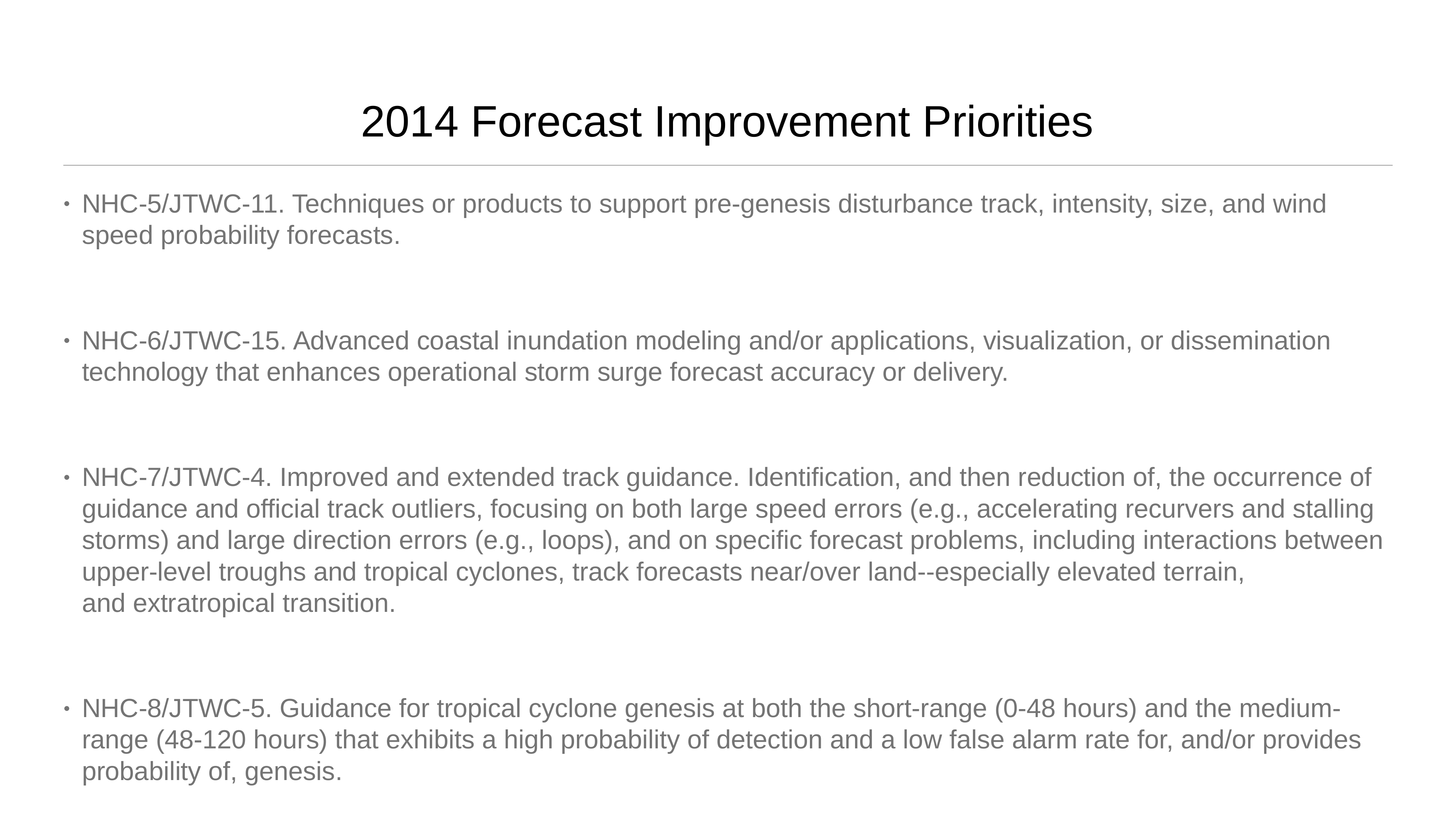

# 2014 Forecast Improvement Priorities
NHC-5/JTWC-11. Techniques or products to support pre-genesis disturbance track, intensity, size, and wind speed probability forecasts.

NHC-6/JTWC-15. Advanced coastal inundation modeling and/or applications, visualization, or dissemination technology that enhances operational storm surge forecast accuracy or delivery.

NHC-7/JTWC-4. Improved and extended track guidance. Identification, and then reduction of, the occurrence of guidance and official track outliers, focusing on both large speed errors (e.g., accelerating recurvers and stalling storms) and large direction errors (e.g., loops), and on specific forecast problems, including interactions between upper-level troughs and tropical cyclones, track forecasts near/over land--especially elevated terrain, and extratropical transition.

NHC-8/JTWC-5. Guidance for tropical cyclone genesis at both the short-range (0-48 hours) and the medium-range (48-120 hours) that exhibits a high probability of detection and a low false alarm rate for, and/or provides probability of, genesis.